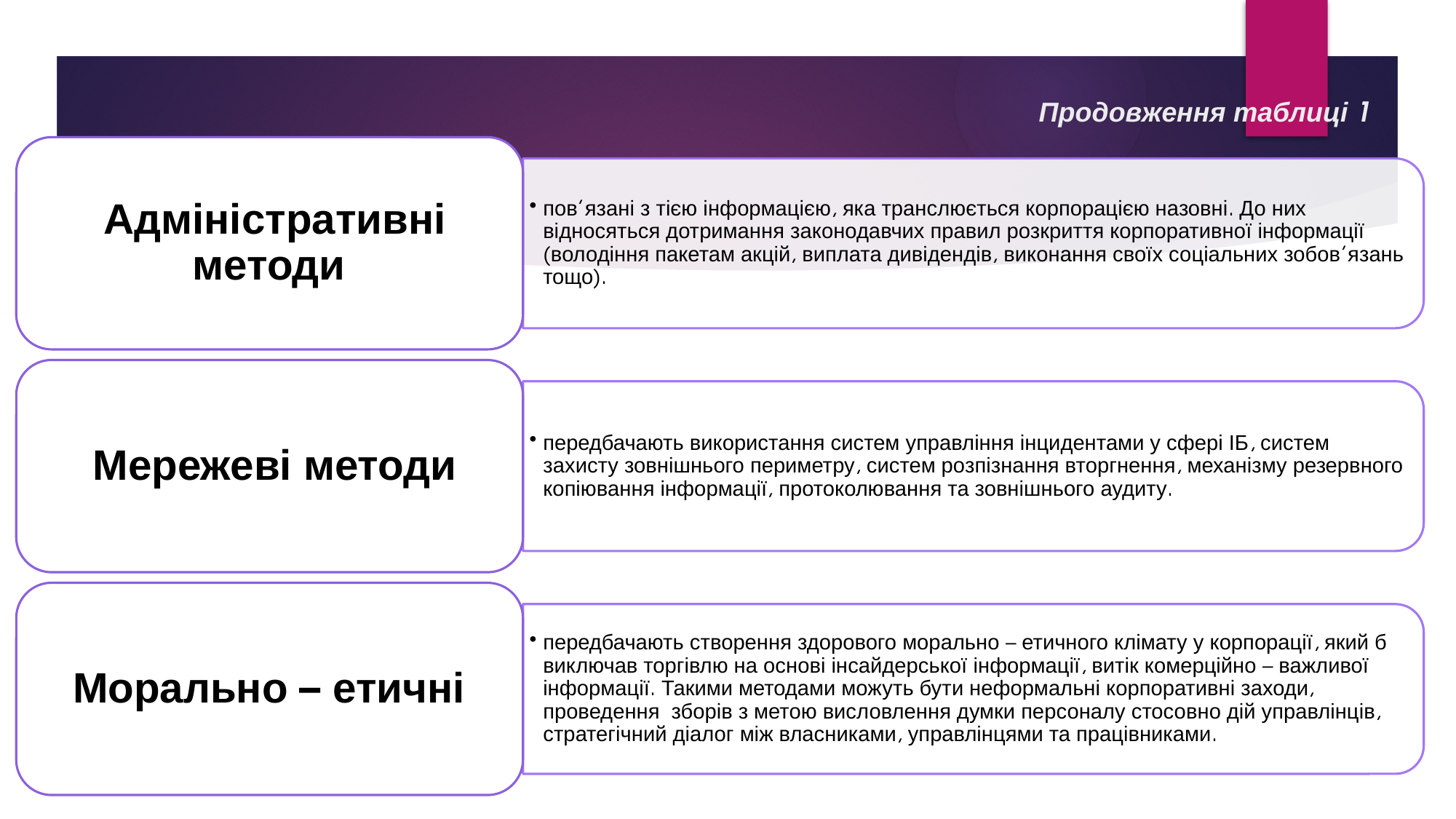

# Продовження таблиці 1
пов’язані з тією інформацією, яка транслюється корпорацією назовні. До них відносяться дотримання законодавчих правил розкриття корпоративної інформації (володіння пакетам акцій, виплата дивідендів, виконання своїх соціальних зобов’язань тощо).
Адміністративні методи
передбачають використання систем управління інцидентами у сфері ІБ, систем захисту зовнішнього периметру, систем розпізнання вторгнення, механізму резервного копіювання інформації, протоколювання та зовнішнього аудиту.
Мережеві методи
передбачають створення здорового морально – етичного клімату у корпорації, який б виключав торгівлю на основі інсайдерської інформації, витік комерційно – важливої інформації. Такими методами можуть бути неформальні корпоративні заходи, проведення  зборів з метою висловлення думки персоналу стосовно дій управлінців, стратегічний діалог між власниками, управлінцями та працівниками.
Морально – етичні